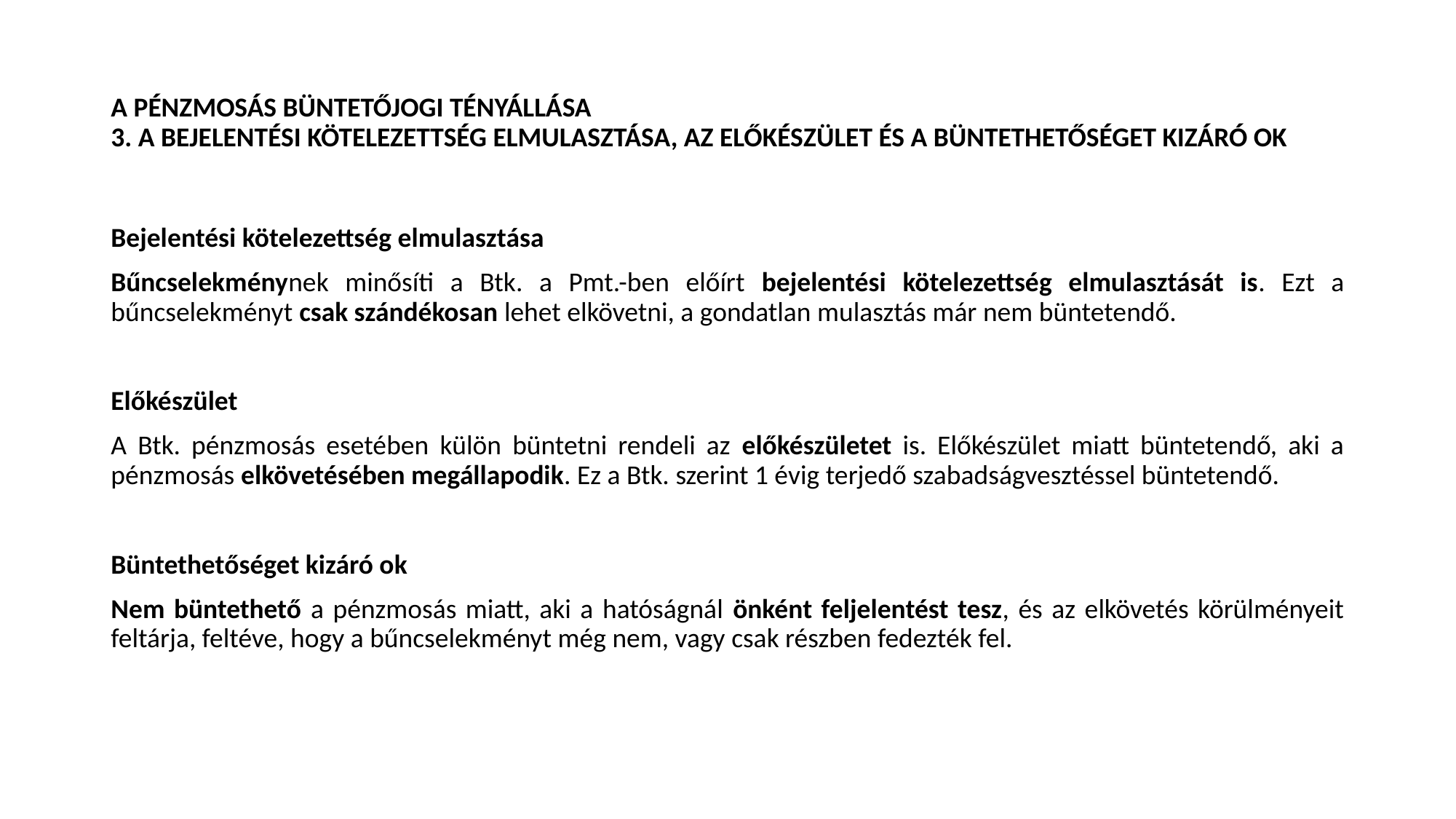

# A PÉNZMOSÁS BÜNTETŐJOGI TÉNYÁLLÁSA 3. A BEJELENTÉSI KÖTELEZETTSÉG ELMULASZTÁSA, AZ ELŐKÉSZÜLET ÉS A BÜNTETHETŐSÉGET KIZÁRÓ OK
Bejelentési kötelezettség elmulasztása
Bűncselekménynek minősíti a Btk. a Pmt.-ben előírt bejelentési kötelezettség elmulasztását is. Ezt a bűncselekményt csak szándékosan lehet elkövetni, a gondatlan mulasztás már nem büntetendő.

Előkészület
A Btk. pénzmosás esetében külön büntetni rendeli az előkészületet is. Előkészület miatt büntetendő, aki a pénzmosás elkövetésében megállapodik. Ez a Btk. szerint 1 évig terjedő szabadságvesztéssel büntetendő.

Büntethetőséget kizáró ok
Nem büntethető a pénzmosás miatt, aki a hatóságnál önként feljelentést tesz, és az elkövetés körülményeit feltárja, feltéve, hogy a bűncselekményt még nem, vagy csak részben fedezték fel.